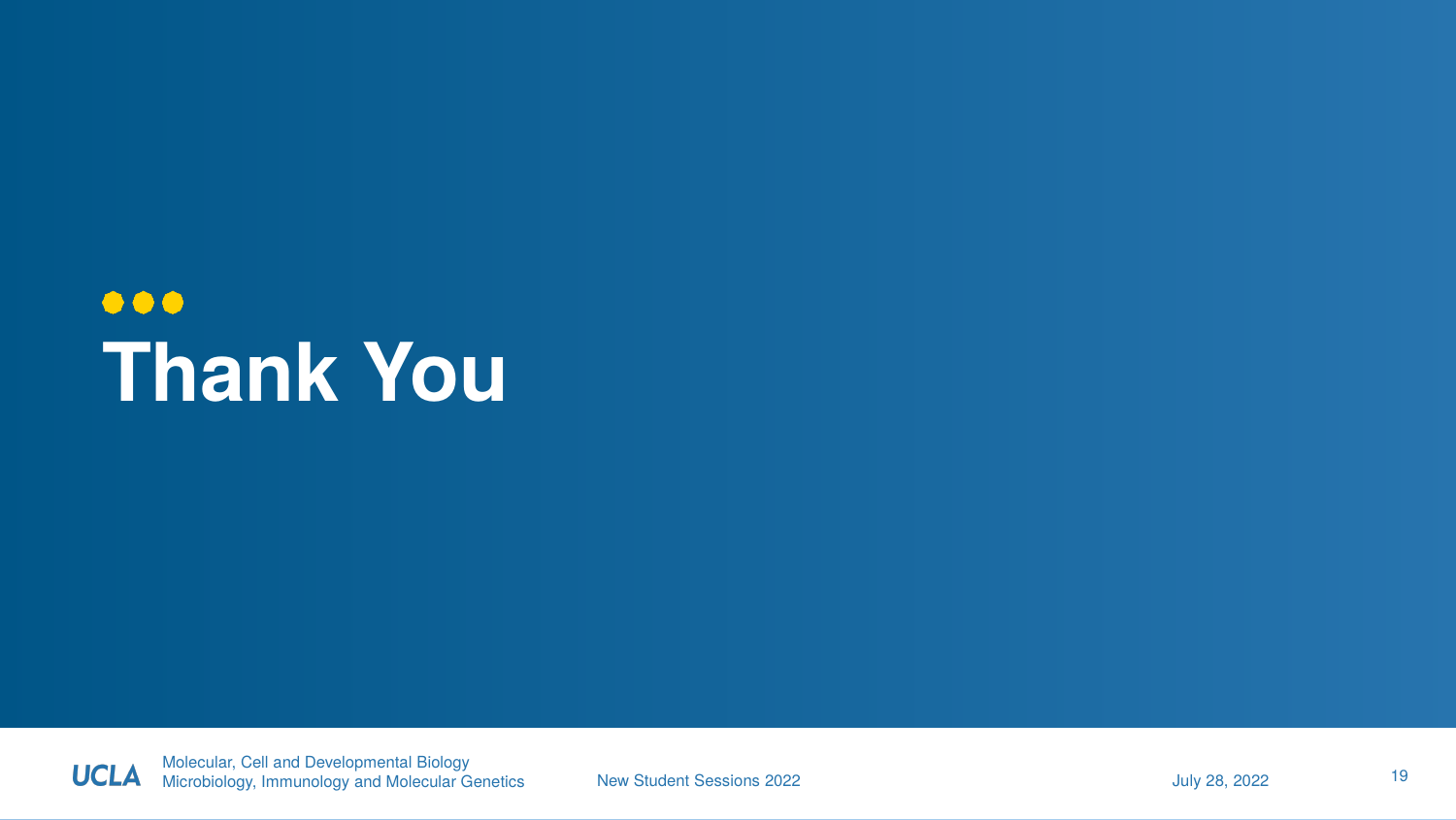

# Thank You
19
July 28, 2022